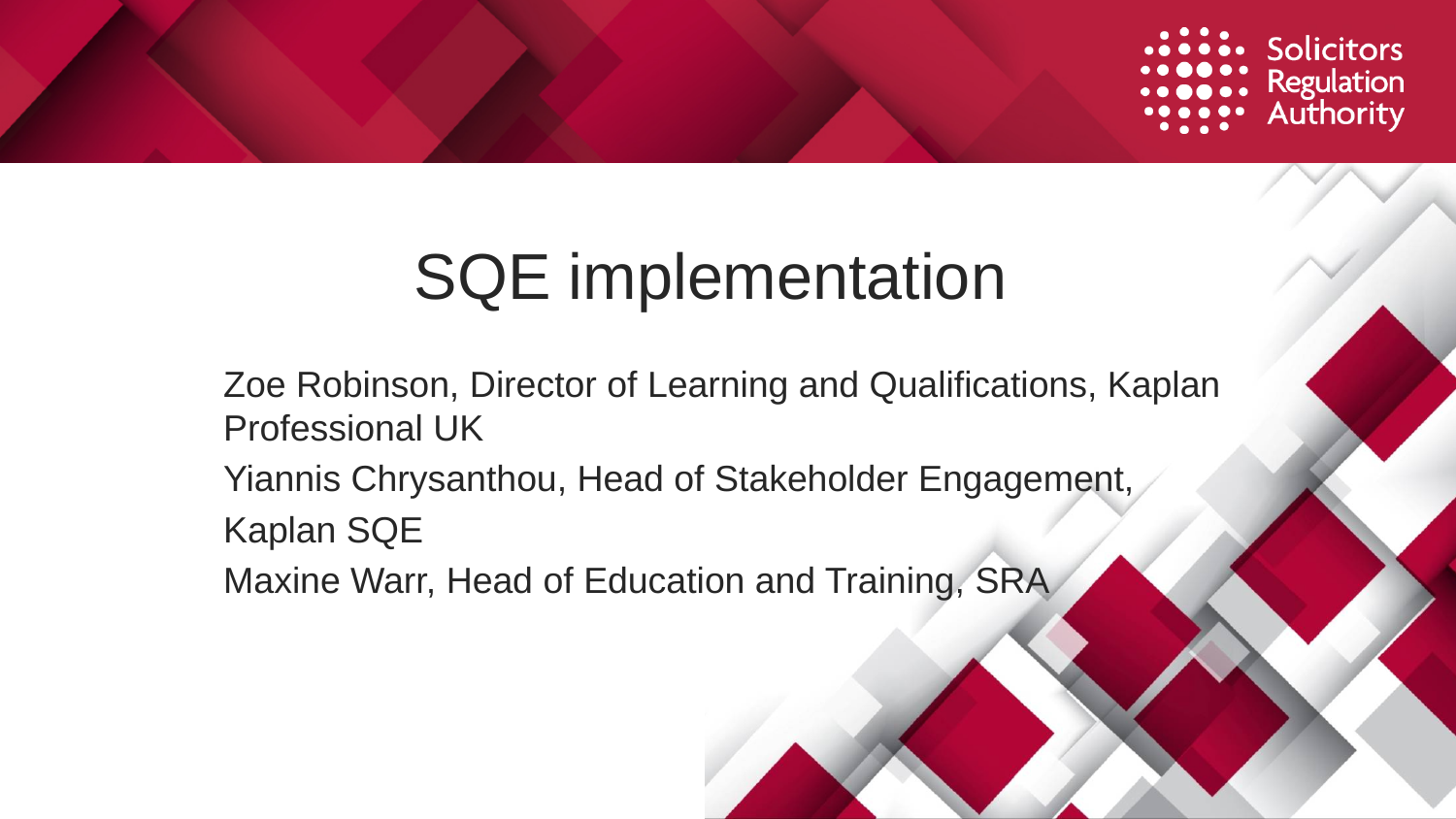

# SQE implementation
Zoe Robinson, Director of Learning and Qualifications, Kaplan Professional UK
Yiannis Chrysanthou, Head of Stakeholder Engagement,
Kaplan SQE
Maxine Warr, Head of Education and Training, SRA